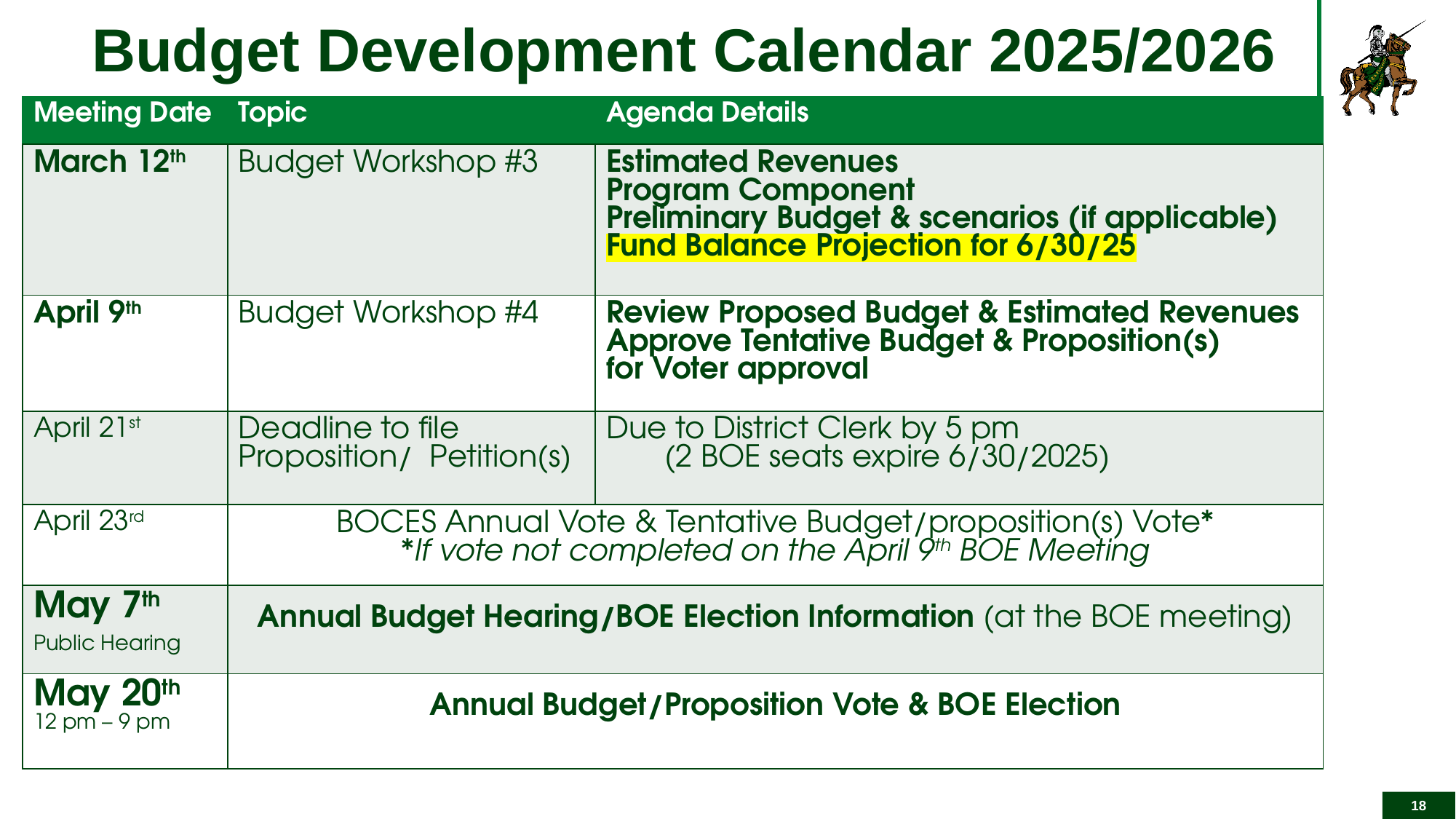

# Budget Development Calendar 2025/2026
| Meeting Date | Topic | Agenda Details |
| --- | --- | --- |
| March 12th | Budget Workshop #3 | Estimated Revenues Program Component Preliminary Budget & scenarios (if applicable) Fund Balance Projection for 6/30/25 |
| April 9th | Budget Workshop #4 | Review Proposed Budget & Estimated Revenues Approve Tentative Budget & Proposition(s) for Voter approval |
| April 21st | Deadline to file Proposition/ Petition(s) | Due to District Clerk by 5 pm (2 BOE seats expire 6/30/2025) |
| April 23rd | BOCES Annual Vote & Tentative Budget/proposition(s) Vote\* \*If vote not completed on the April 9th BOE Meeting |  |
| May 7th Public Hearing | Annual Budget Hearing/BOE Election Information (at the BOE meeting) |  |
| May 20th 12 pm – 9 pm | Annual Budget/Proposition Vote & BOE Election |  |
18